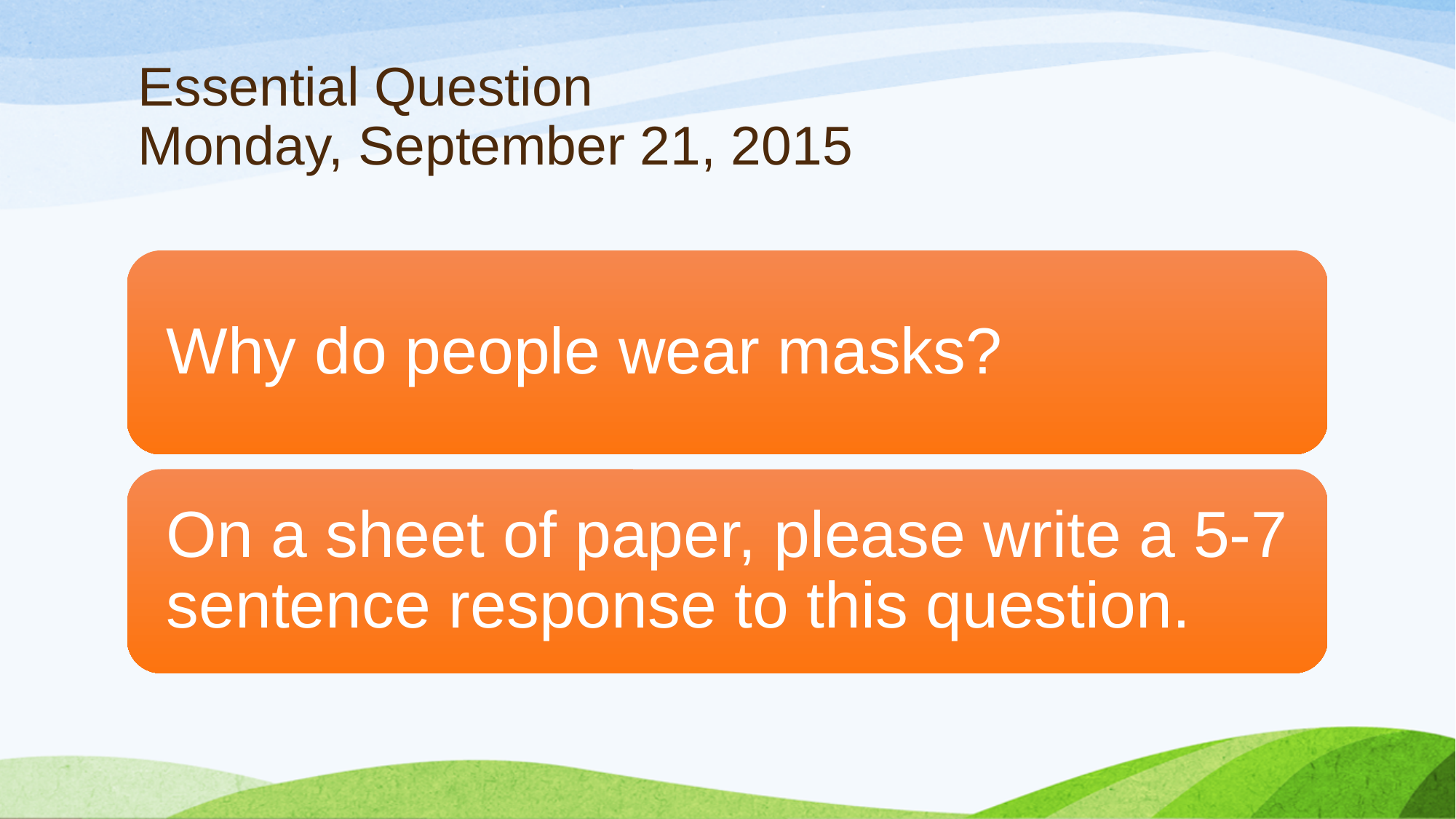

# Essential Question Monday, September 21, 2015
Why do people wear masks?
On a sheet of paper, please write a 5-7 sentence response to this question.